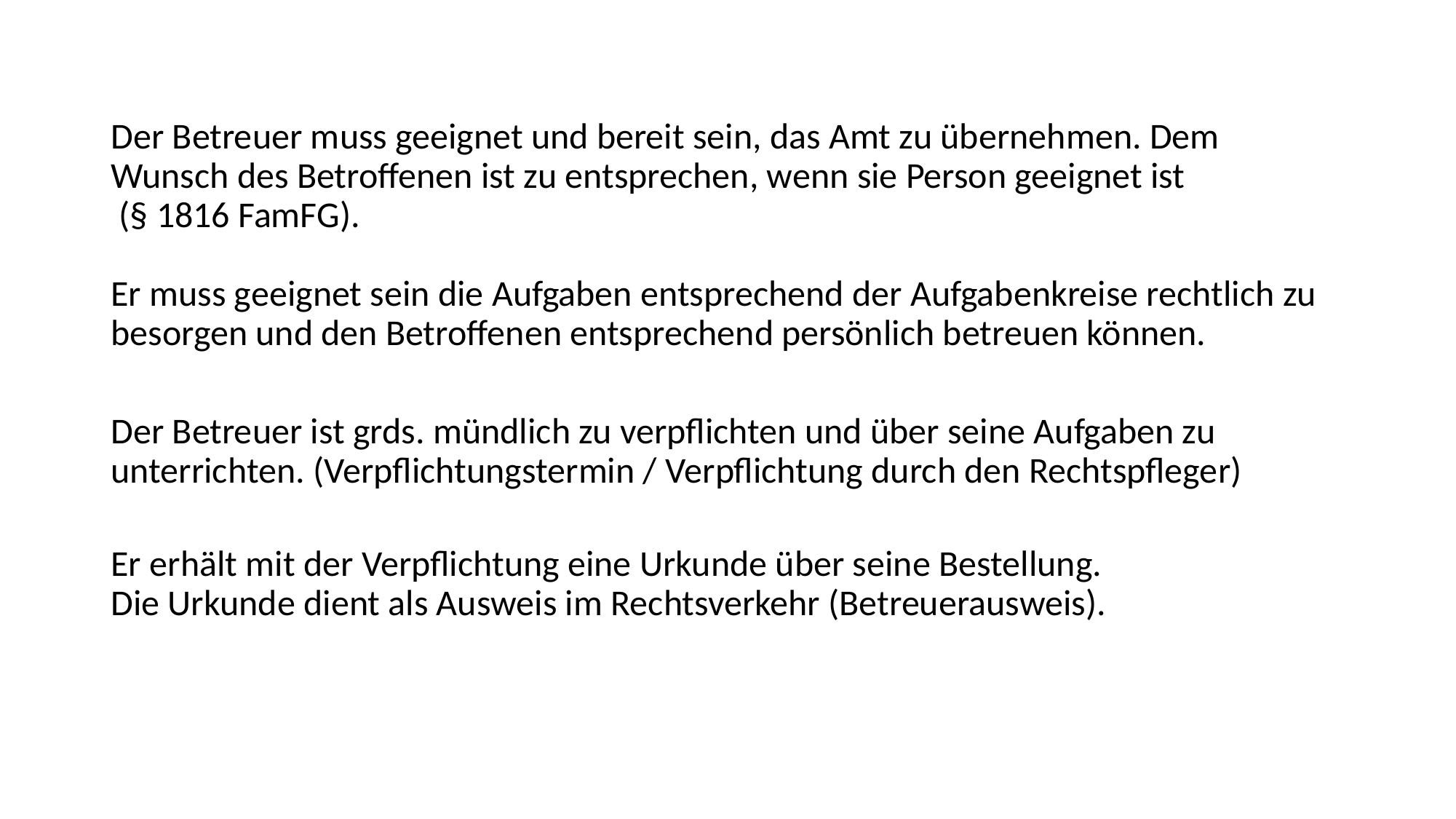

Der Betreuer muss geeignet und bereit sein, das Amt zu übernehmen. Dem Wunsch des Betroffenen ist zu entsprechen, wenn sie Person geeignet ist
 (§ 1816 FamFG).
Er muss geeignet sein die Aufgaben entsprechend der Aufgabenkreise rechtlich zu besorgen und den Betroffenen entsprechend persönlich betreuen können.
Der Betreuer ist grds. mündlich zu verpflichten und über seine Aufgaben zu unterrichten. (Verpflichtungstermin / Verpflichtung durch den Rechtspfleger)
Er erhält mit der Verpflichtung eine Urkunde über seine Bestellung.
Die Urkunde dient als Ausweis im Rechtsverkehr (Betreuerausweis).